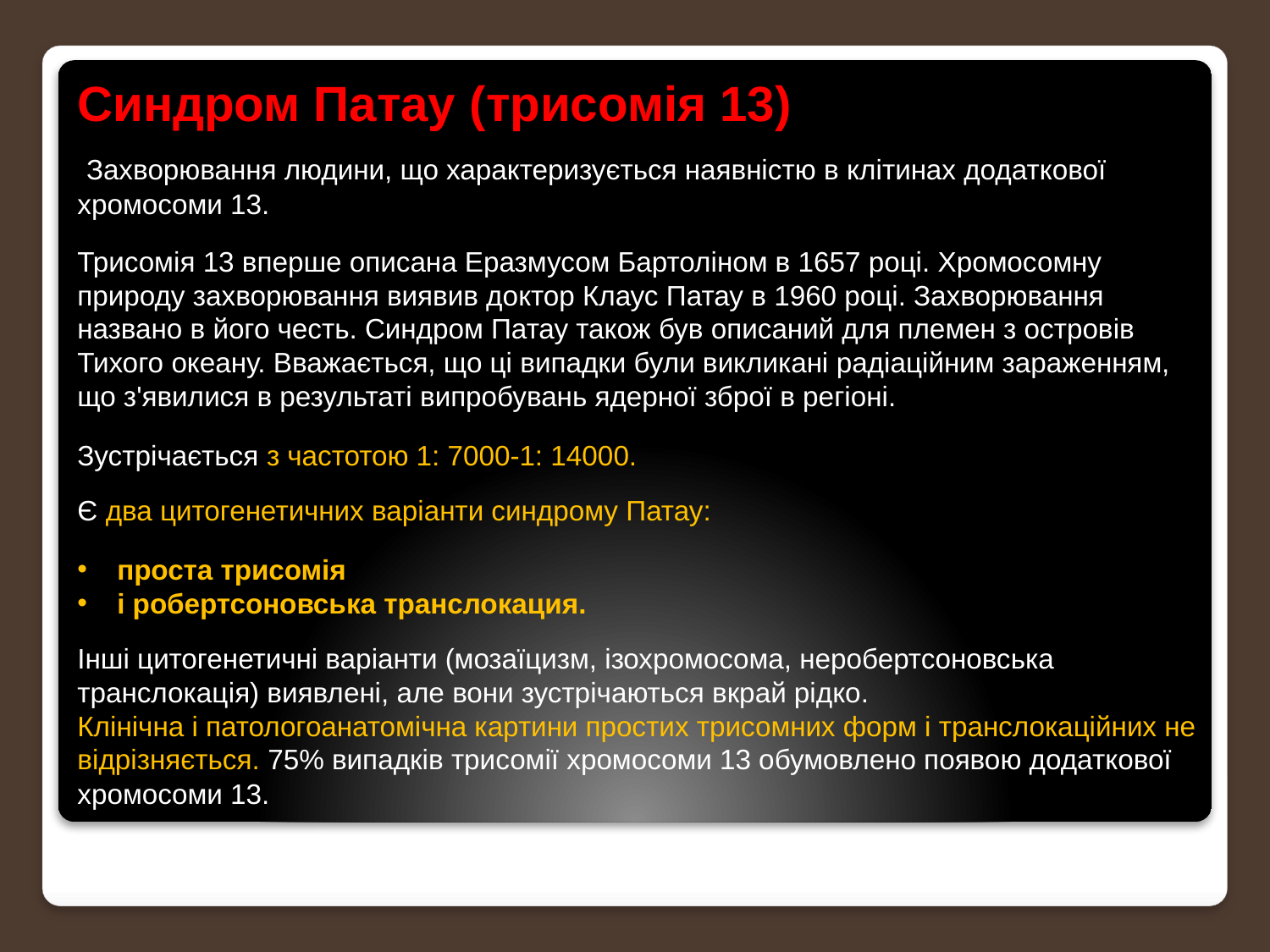

Синдром Патау (трисомія 13)

 Захворювання людини, що характеризується наявністю в клітинах додаткової хромосоми 13.

Трисомія 13 вперше описана Еразмусом Бартоліном в 1657 році. Хромосомну природу захворювання виявив доктор Клаус Патау в 1960 році. Захворювання названо в його честь. Синдром Патау також був описаний для племен з островів Тихого океану. Вважається, що ці випадки були викликані радіаційним зараженням, що з'явилися в результаті випробувань ядерної зброї в регіоні.

Зустрічається з частотою 1: 7000-1: 14000.

Є два цитогенетичних варіанти синдрому Патау:

проста трисомія
і робертсоновська транслокация.

Інші цитогенетичні варіанти (мозаїцизм, ізохромосома, неробертсоновська транслокацiя) виявлені, але вони зустрічаються вкрай рідко.
Клінічна і патологоанатомічна картини простих трисомних форм і транслокаційних не відрізняється. 75% випадків трисомії хромосоми 13 обумовлено появою додаткової хромосоми 13.